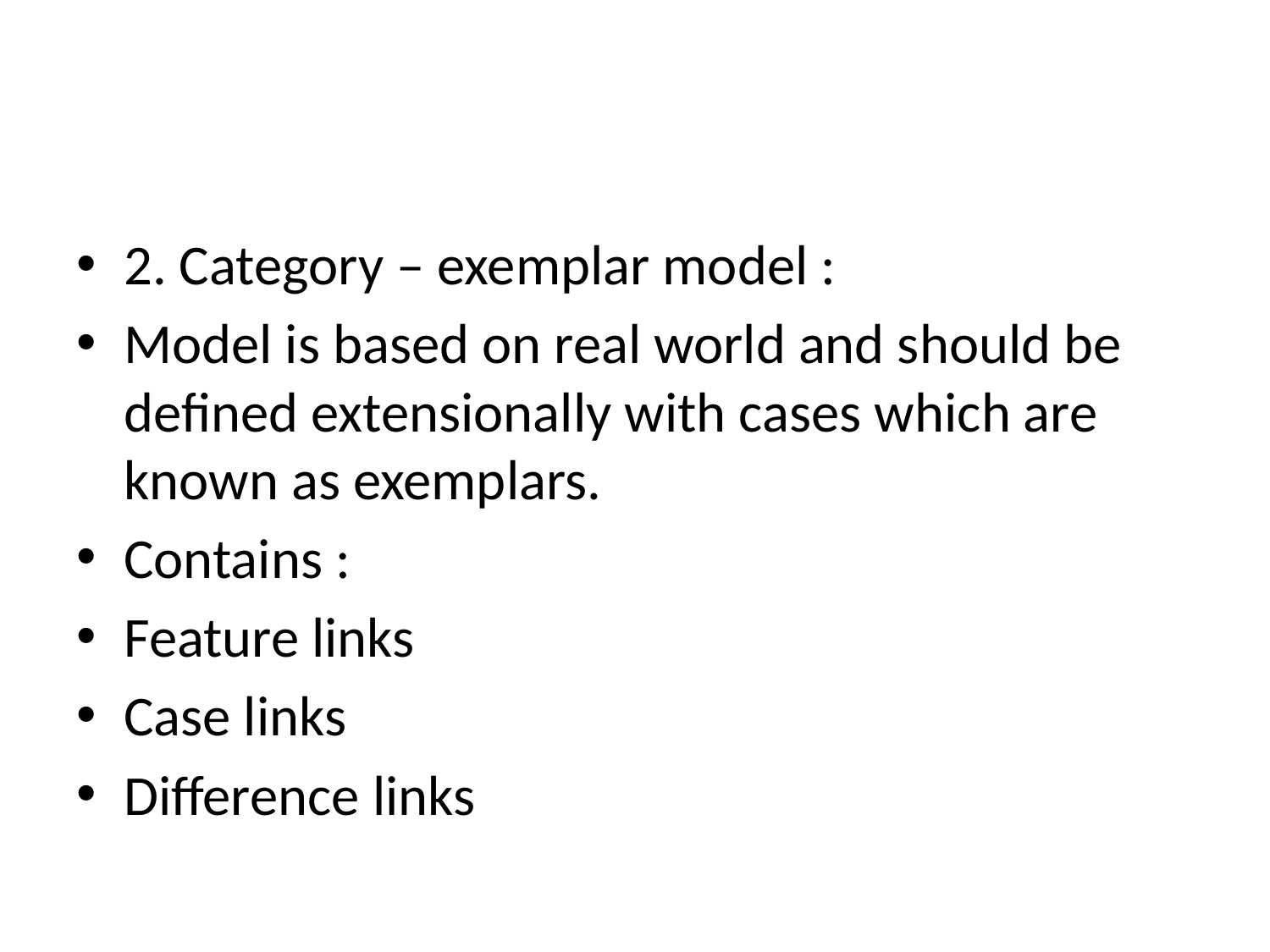

#
2. Category – exemplar model :
Model is based on real world and should be defined extensionally with cases which are known as exemplars.
Contains :
Feature links
Case links
Difference links